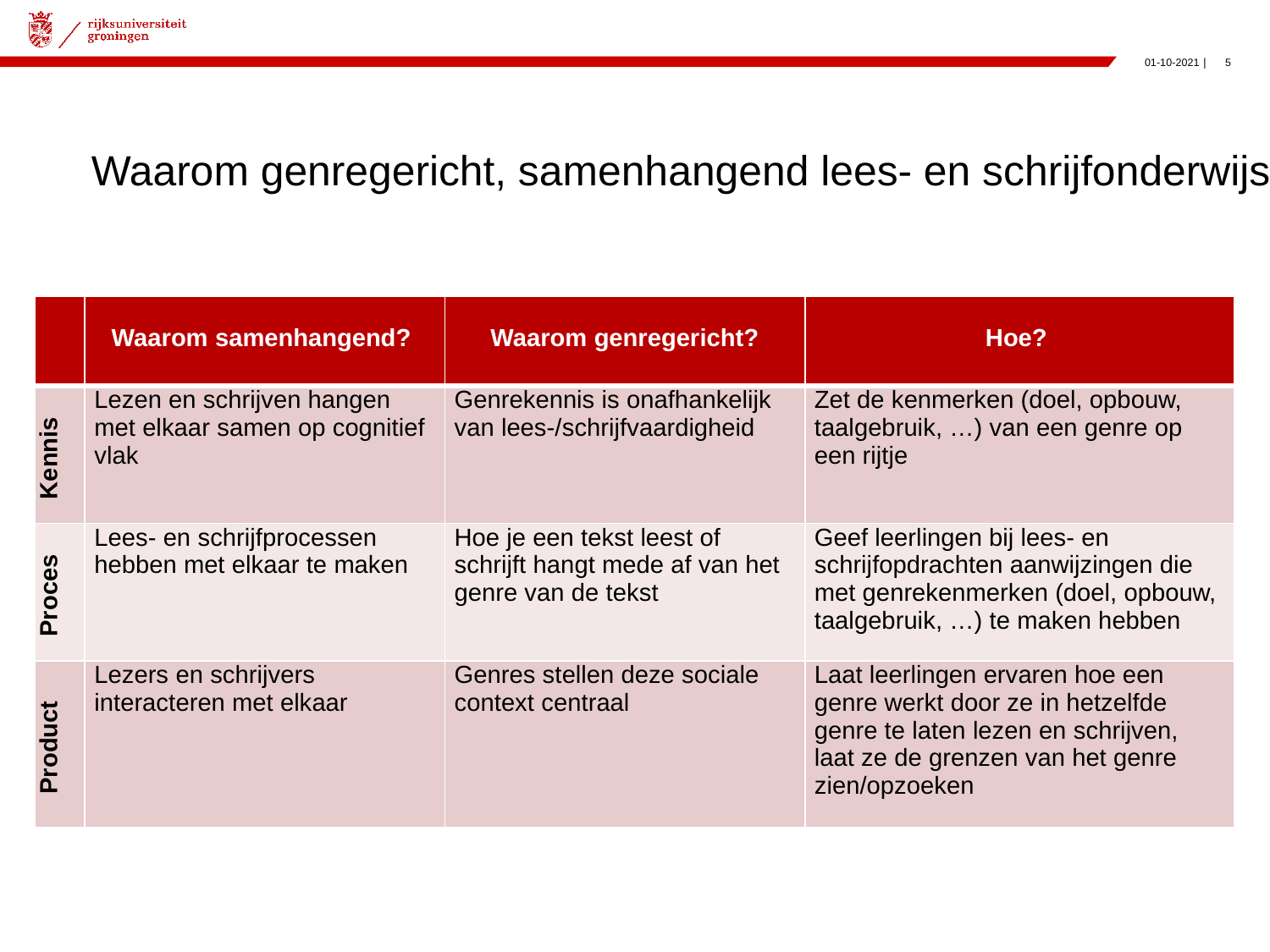

# Waarom genregericht, samenhangend lees- en schrijfonderwijs?
|  | Waarom samenhangend? | Waarom genregericht? | Hoe? |
| --- | --- | --- | --- |
| Kennis | Lezen en schrijven hangen met elkaar samen op cognitief vlak | Genrekennis is onafhankelijk van lees-/schrijfvaardigheid | Zet de kenmerken (doel, opbouw, taalgebruik, …) van een genre op een rijtje |
| Proces | Lees- en schrijfprocessen hebben met elkaar te maken | Hoe je een tekst leest of schrijft hangt mede af van het genre van de tekst | Geef leerlingen bij lees- en schrijfopdrachten aanwijzingen die met genrekenmerken (doel, opbouw, taalgebruik, …) te maken hebben |
| Product | Lezers en schrijvers interacteren met elkaar | Genres stellen deze sociale context centraal | Laat leerlingen ervaren hoe een genre werkt door ze in hetzelfde genre te laten lezen en schrijven, laat ze de grenzen van het genre zien/opzoeken |